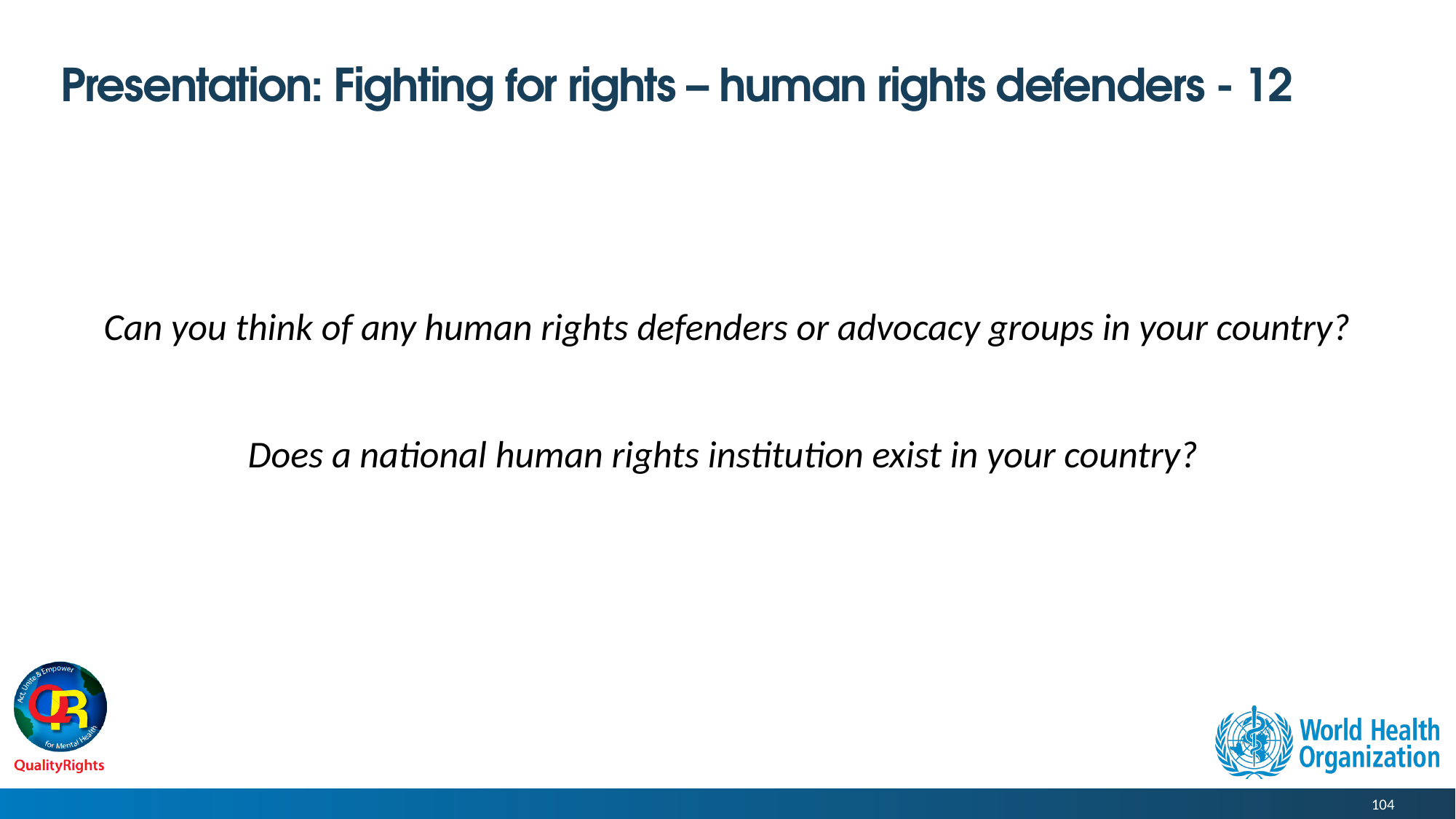

# Presentation: Fighting for rights – human rights defenders - 12

Can you think of any human rights defenders or advocacy groups in your country?

Does a national human rights institution exist in your country?
104